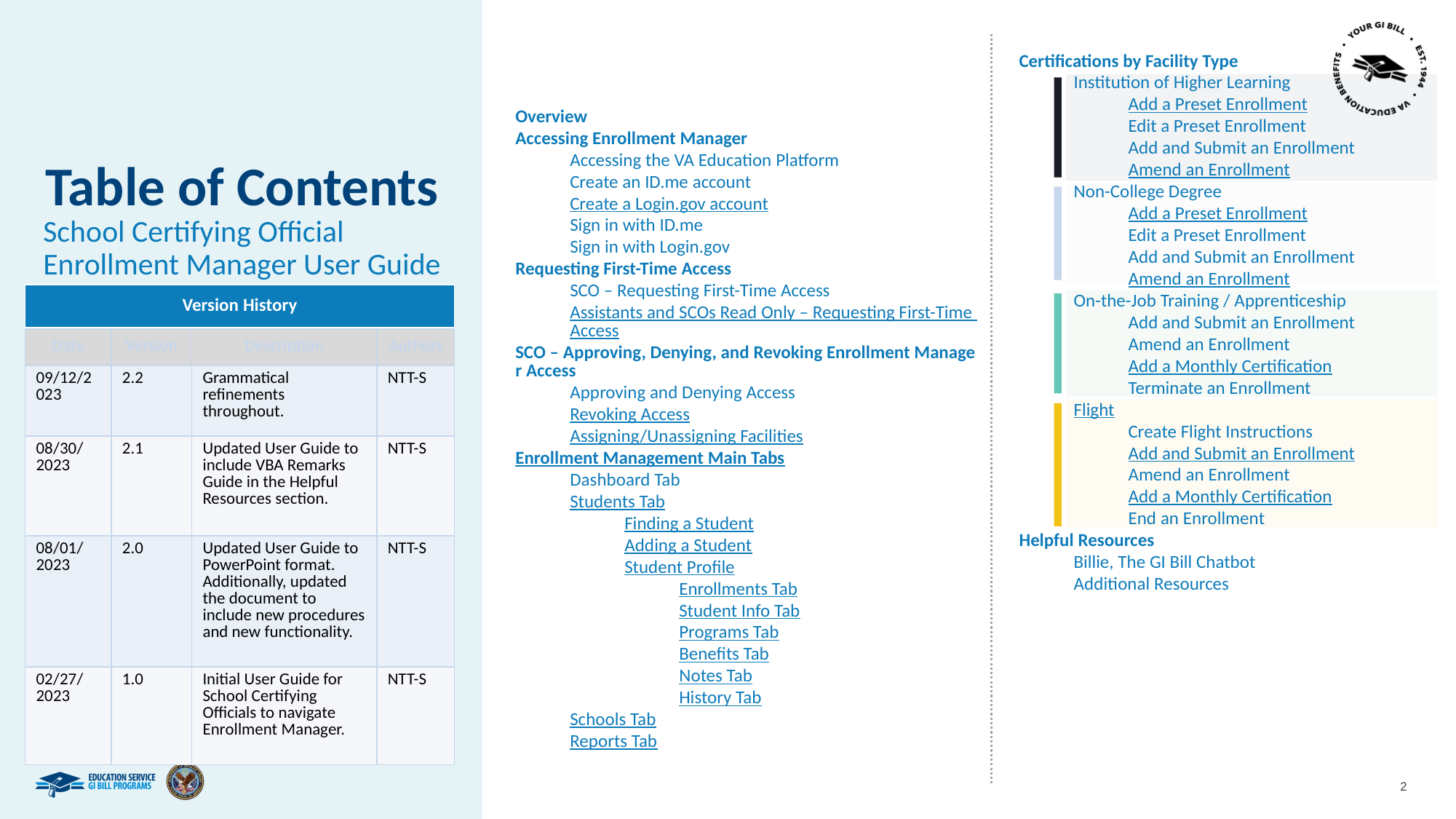

Certifications by Facility Type
Institution of Higher Learning
Add a Preset Enrollment
Edit a Preset Enrollment
Add and Submit an Enrollment
Amend an Enrollment
Non-College Degree
Add a Preset Enrollment
Edit a Preset Enrollment
Add and Submit an Enrollment
Amend an Enrollment
On-the-Job Training / Apprenticeship
Add and Submit an Enrollment
Amend an Enrollment
Add a Monthly Certification
Terminate an Enrollment
Flight
Create Flight Instructions
Add and Submit an Enrollment
Amend an Enrollment
Add a Monthly Certification
End an Enrollment
Helpful Resources
Billie, The GI Bill Chatbot
Additional Resources
Overview
Accessing Enrollment Manager
Accessing the VA Education Platform
Create an ID.me account
Create a Login.gov account
Sign in with ID.me
Sign in with Login.gov
Requesting First-Time Access
SCO – Requesting First-Time Access
Assistants and SCOs Read Only – Requesting First-Time Access
SCO – Approving, Denying, and Revoking Enrollment Manager Access
Approving and Denying Access
Revoking Access
Assigning/Unassigning Facilities
Enrollment Management Main Tabs
Dashboard Tab
Students Tab
Finding a Student
Adding a Student
Student Profile
Enrollments Tab
Student Info Tab
Programs Tab
Benefits Tab
Notes Tab
History Tab
Schools Tab
Reports Tab

# Table of Contents

School Certifying Official Enrollment Manager User Guide
| Version History |
| --- |

| Date | Version | Description | Authors |
| --- | --- | --- | --- |
| 09/12/2023 | 2.2 | Grammatical refinements throughout. | NTT-S |
| 08/30/ 2023 | 2.1 | Updated User Guide to include VBA Remarks Guide in the Helpful Resources section. | NTT-S |
| 08/01/ 2023 | 2.0 | Updated User Guide to PowerPoint format. Additionally, updated the document to include new procedures and new functionality. | NTT-S |
| 02/27/ 2023 | 1.0 | Initial User Guide for School Certifying Officials to navigate Enrollment Manager. | NTT-S |